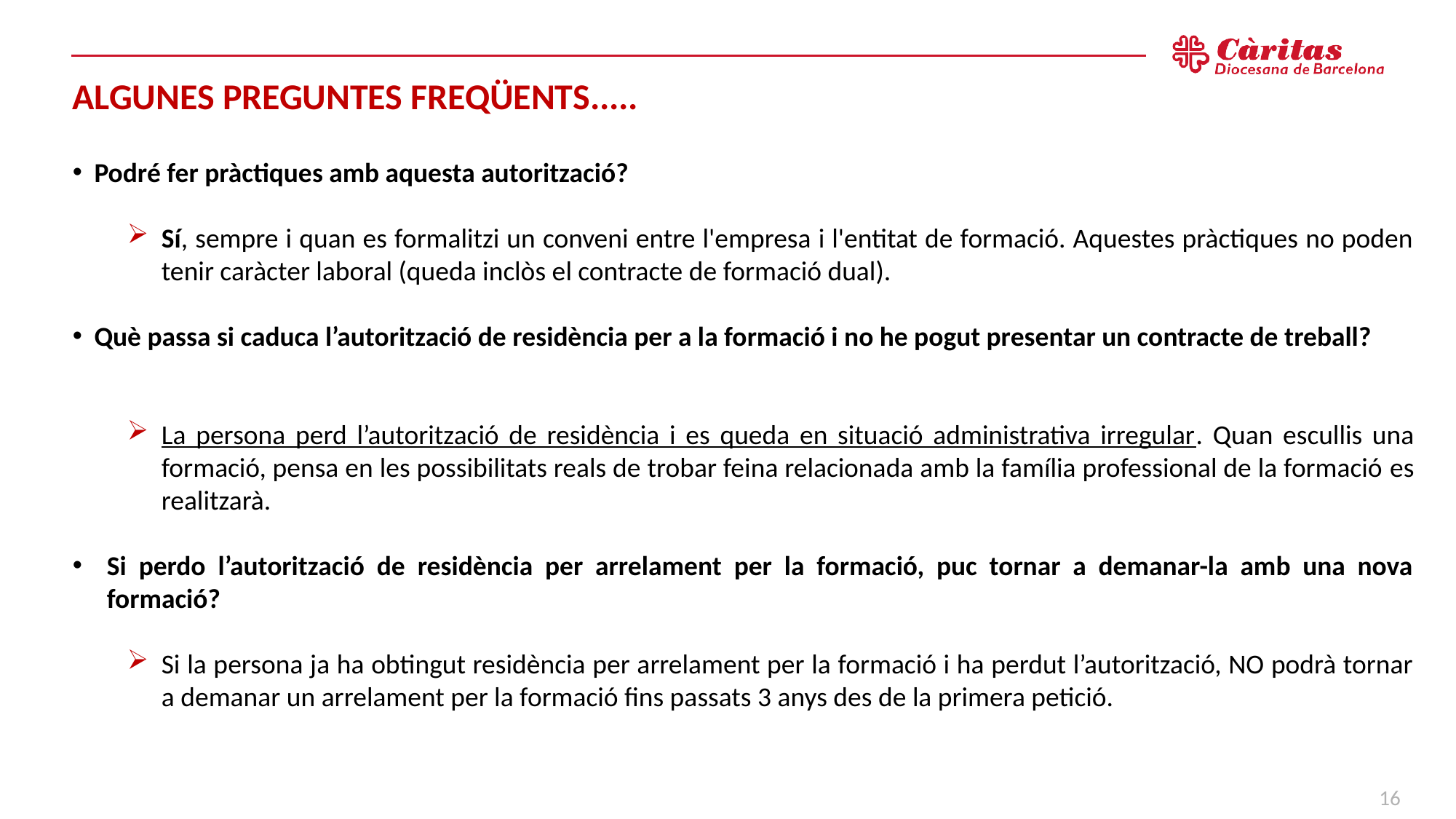

ALGUNES PREGUNTES FREQÜENTS.....

Podré fer pràctiques amb aquesta autorització?

Sí, sempre i quan es formalitzi un conveni entre l'empresa i l'entitat de formació. Aquestes pràctiques no poden tenir caràcter laboral (queda inclòs el contracte de formació dual).

Què passa si caduca l’autorització de residència per a la formació i no he pogut presentar un contracte de treball?

La persona perd l’autorització de residència i es queda en situació administrativa irregular. Quan escullis una formació, pensa en les possibilitats reals de trobar feina relacionada amb la família professional de la formació es realitzarà.

Si perdo l’autorització de residència per arrelament per la formació, puc tornar a demanar-la amb una nova formació?

Si la persona ja ha obtingut residència per arrelament per la formació i ha perdut l’autorització, NO podrà tornar a demanar un arrelament per la formació fins passats 3 anys des de la primera petició.

16